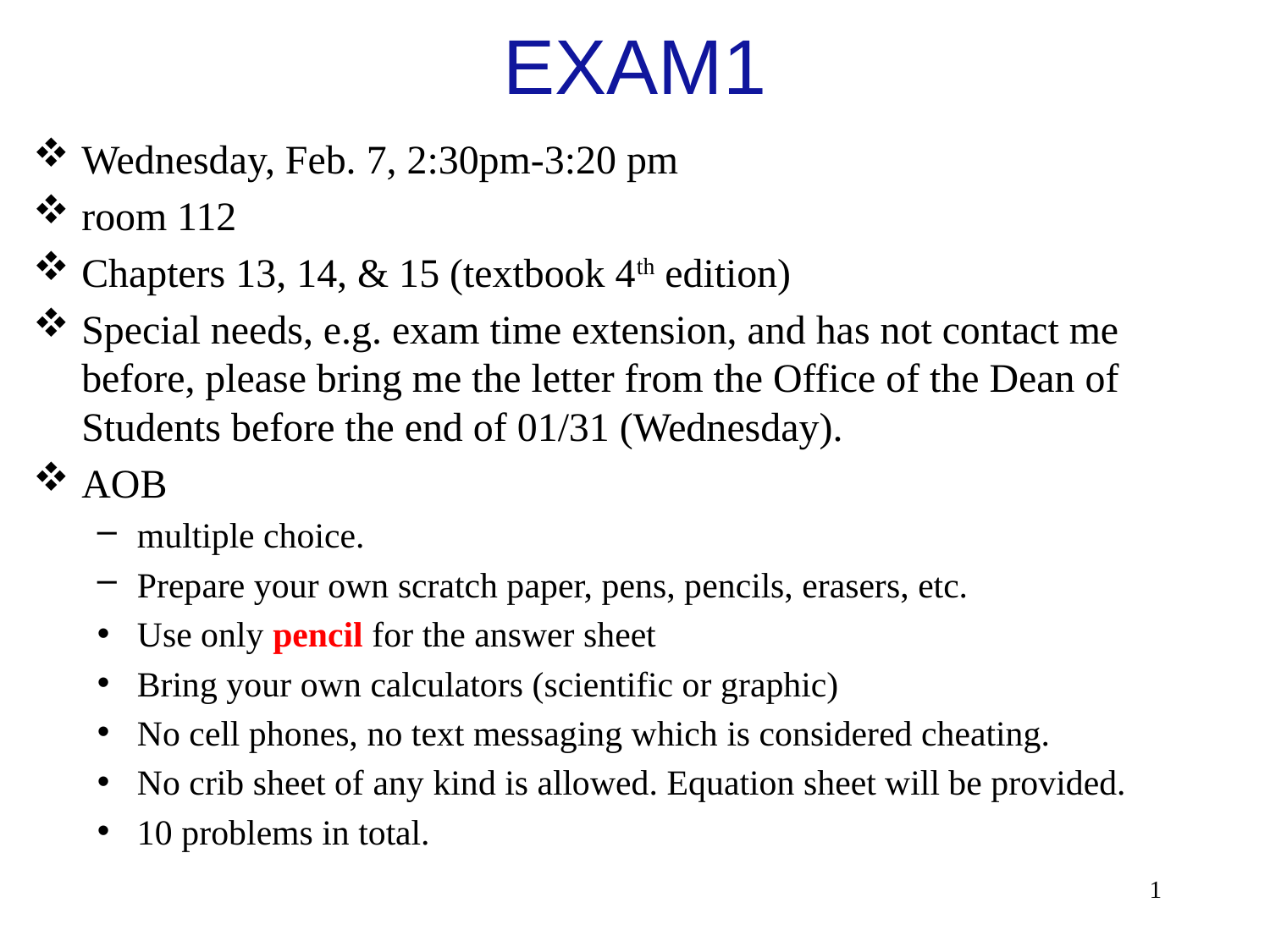

# EXAM1
Wednesday, Feb. 7, 2:30pm-3:20 pm
room 112
Chapters 13, 14, & 15 (textbook 4th edition)
Special needs, e.g. exam time extension, and has not contact me before, please bring me the letter from the Office of the Dean of Students before the end of 01/31 (Wednesday).
AOB
multiple choice.
Prepare your own scratch paper, pens, pencils, erasers, etc.
Use only pencil for the answer sheet
Bring your own calculators (scientific or graphic)
No cell phones, no text messaging which is considered cheating.
No crib sheet of any kind is allowed. Equation sheet will be provided.
10 problems in total.
1